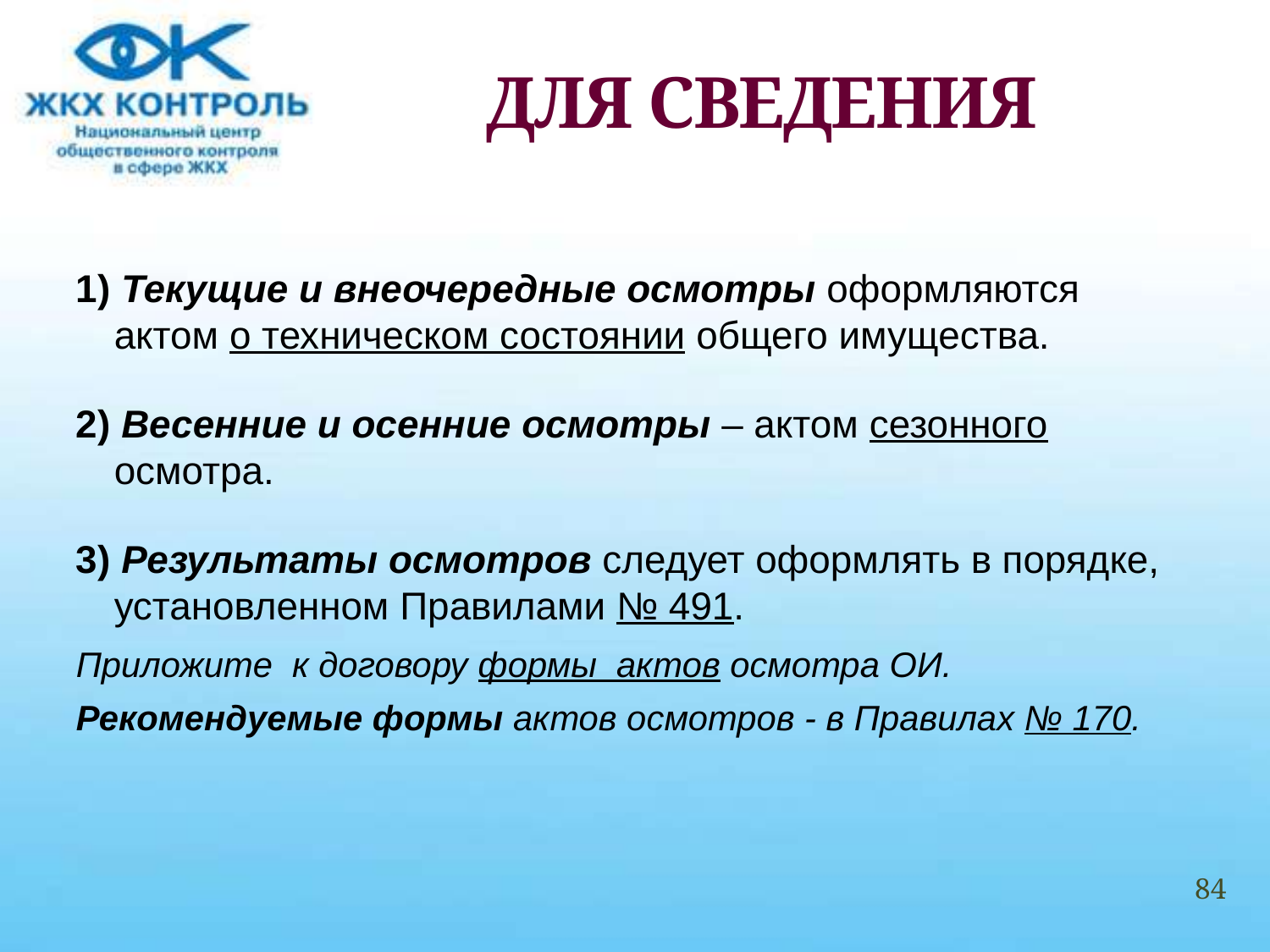

# ДЛЯ СВЕДЕНИЯ
1) Текущие и внеочередные осмотры оформляются актом о техническом состоянии общего имущества.
2) Весенние и осенние осмотры – актом сезонного осмотра.
3) Результаты осмотров следует оформлять в порядке, установленном Правилами № 491.
Приложите  к договору формы  актов осмотра ОИ.
Рекомендуемые формы актов осмотров - в Правилах № 170.

84